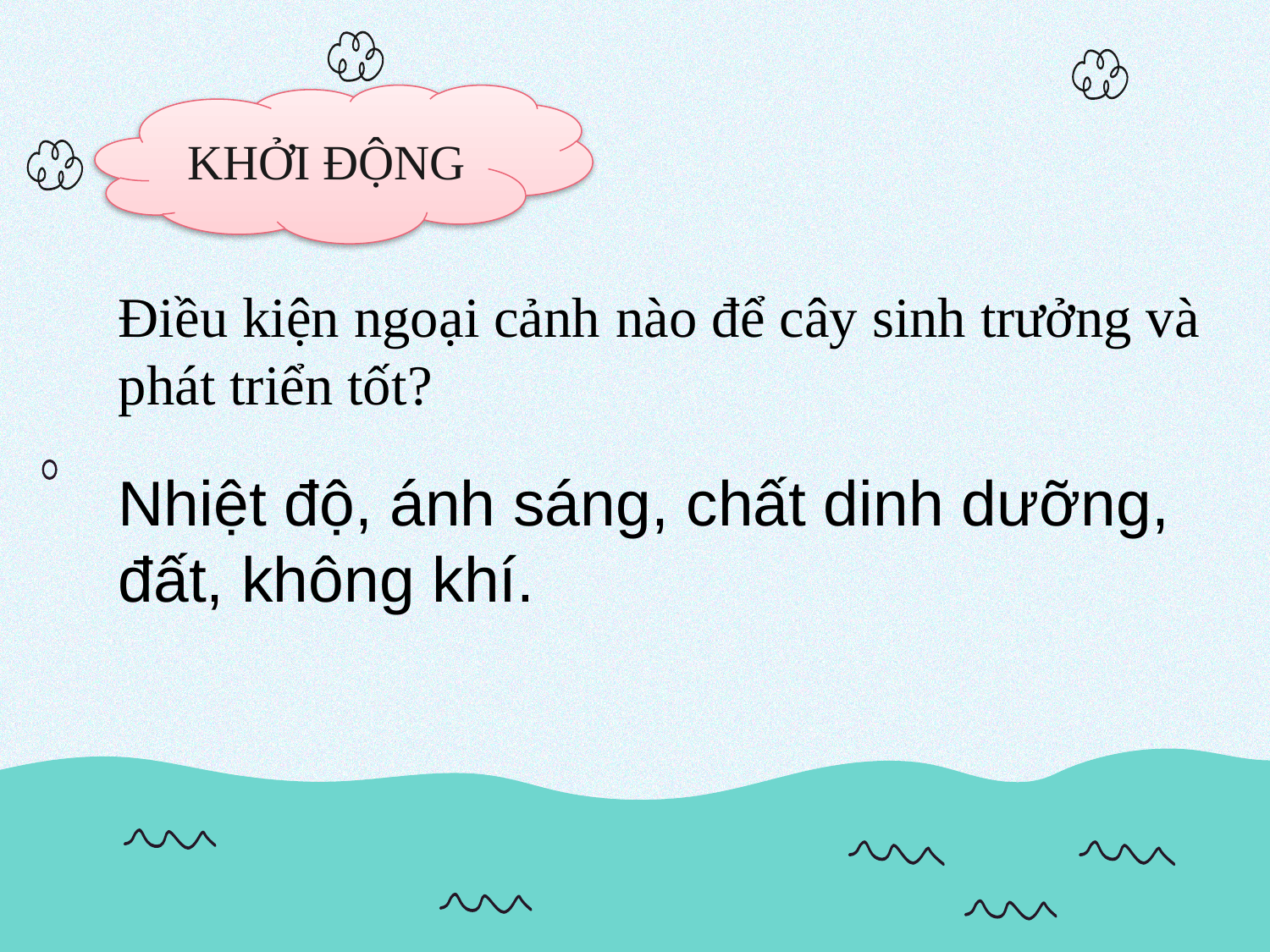

KHỞI ĐỘNG
Điều kiện ngoại cảnh nào để cây sinh trưởng và phát triển tốt?
Nhiệt độ, ánh sáng, chất dinh dưỡng, đất, không khí.